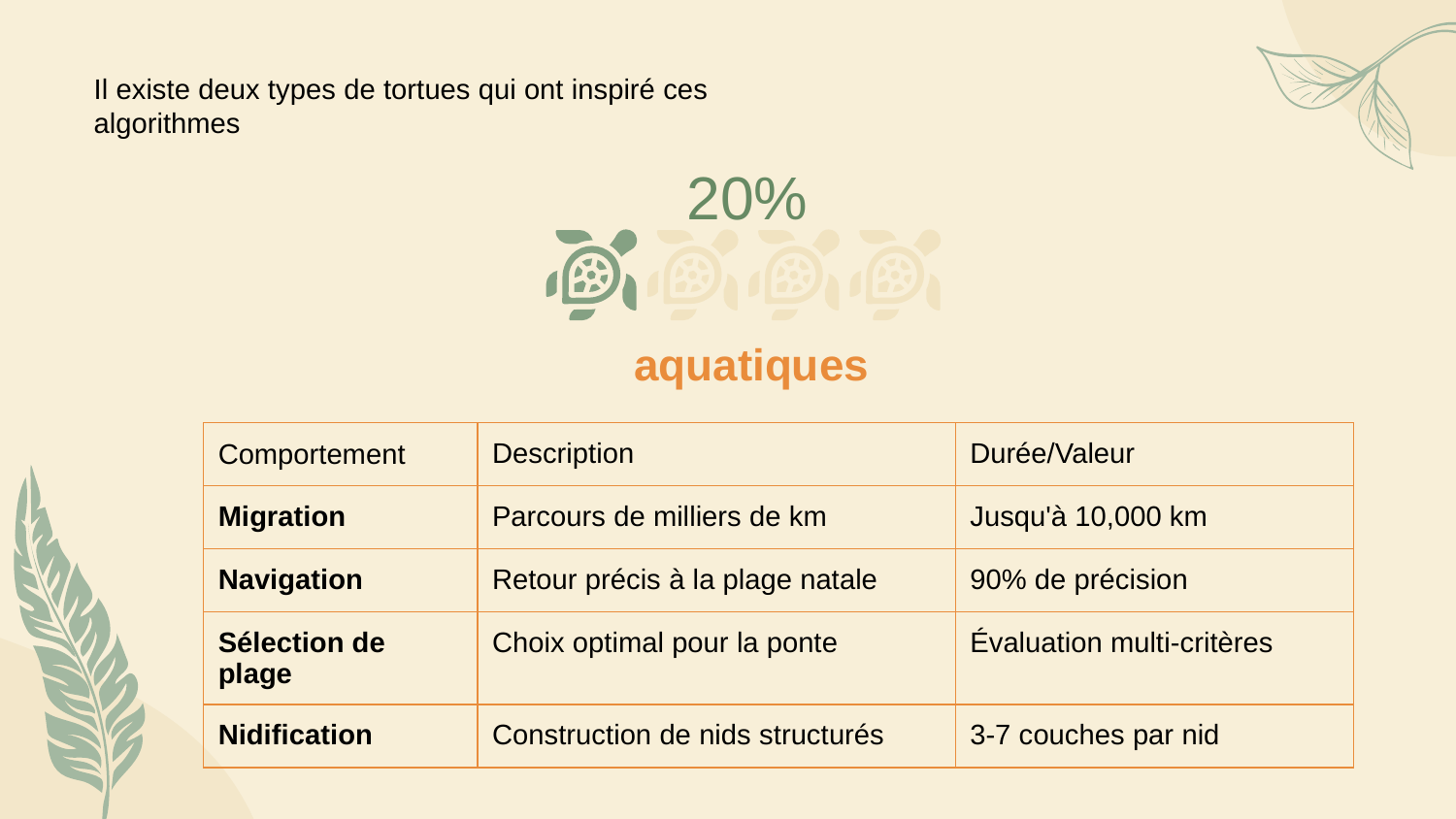

Il existe deux types de tortues qui ont inspiré ces algorithmes
# 20%

aquatiques
| Comportement | Description | Durée/Valeur |
| --- | --- | --- |
| Migration | Parcours de milliers de km | Jusqu'à 10,000 km |
| Navigation | Retour précis à la plage natale | 90% de précision |
| Sélection de plage | Choix optimal pour la ponte | Évaluation multi-critères |
| Nidification | Construction de nids structurés | 3-7 couches par nid |